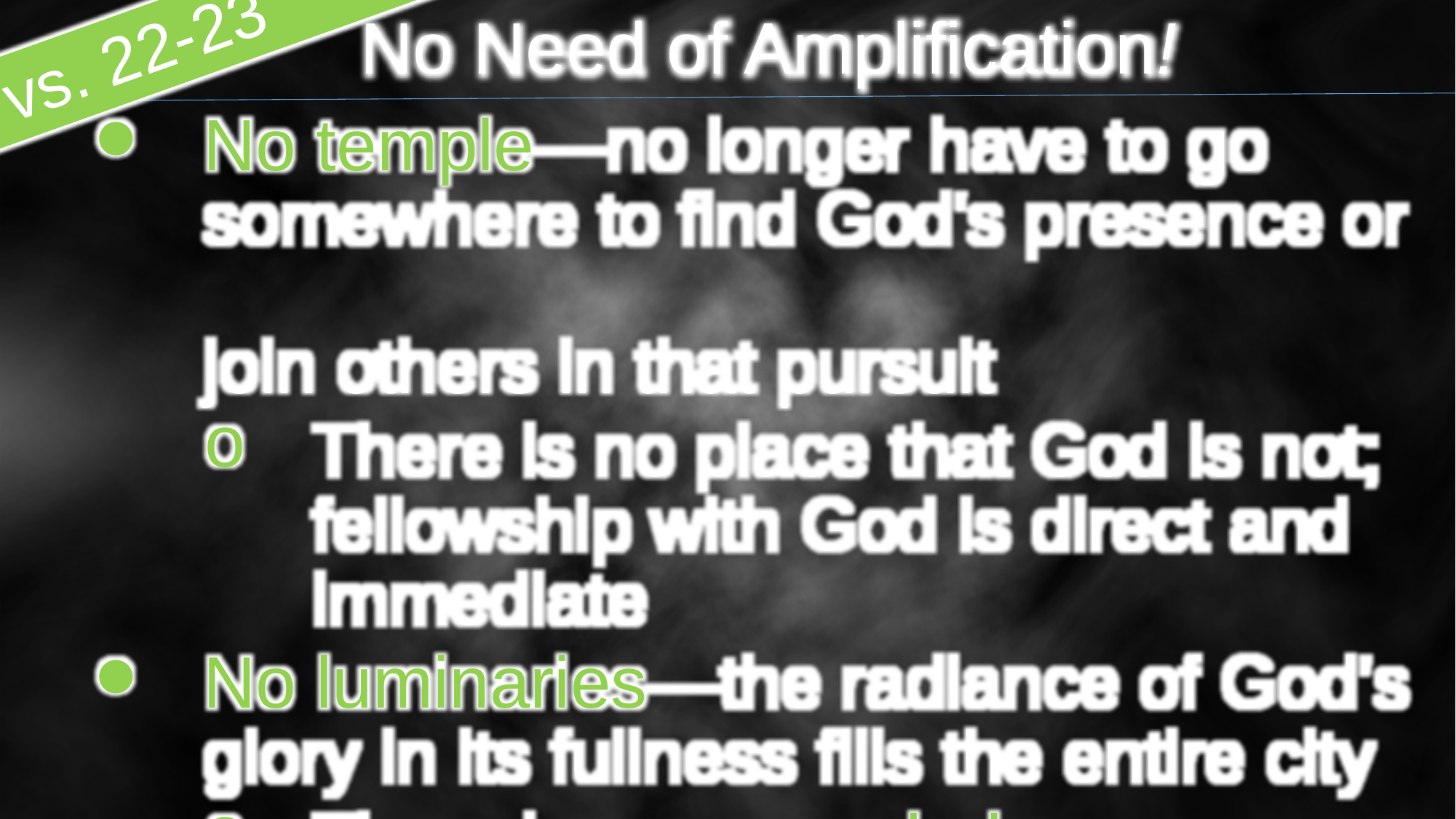

No Need of Amplification!
 vs. 22-23
No temple—no longer have to go somewhere to find God's presence or
join others in that pursuit
There is no place that God is not; fellowship with God is direct and immediate
No luminaries—the radiance of God’s glory in its fullness fills the entire city
There is no more darkness